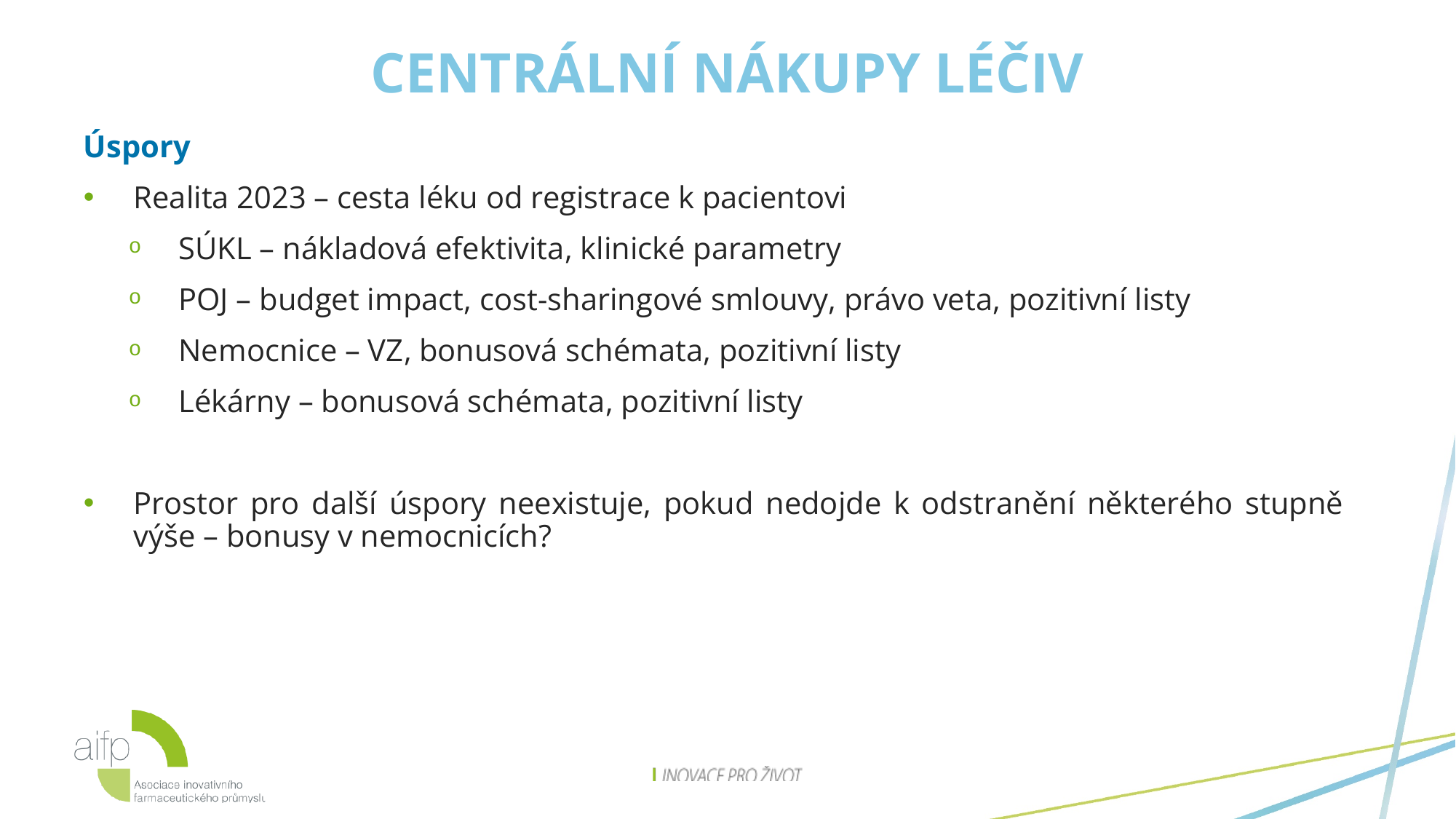

# Centrální nákupy léčiv
Úspory
Realita 2023 – cesta léku od registrace k pacientovi
SÚKL – nákladová efektivita, klinické parametry
POJ – budget impact, cost-sharingové smlouvy, právo veta, pozitivní listy
Nemocnice – VZ, bonusová schémata, pozitivní listy
Lékárny – bonusová schémata, pozitivní listy

Prostor pro další úspory neexistuje, pokud nedojde k odstranění některého stupně výše – bonusy v nemocnicích?